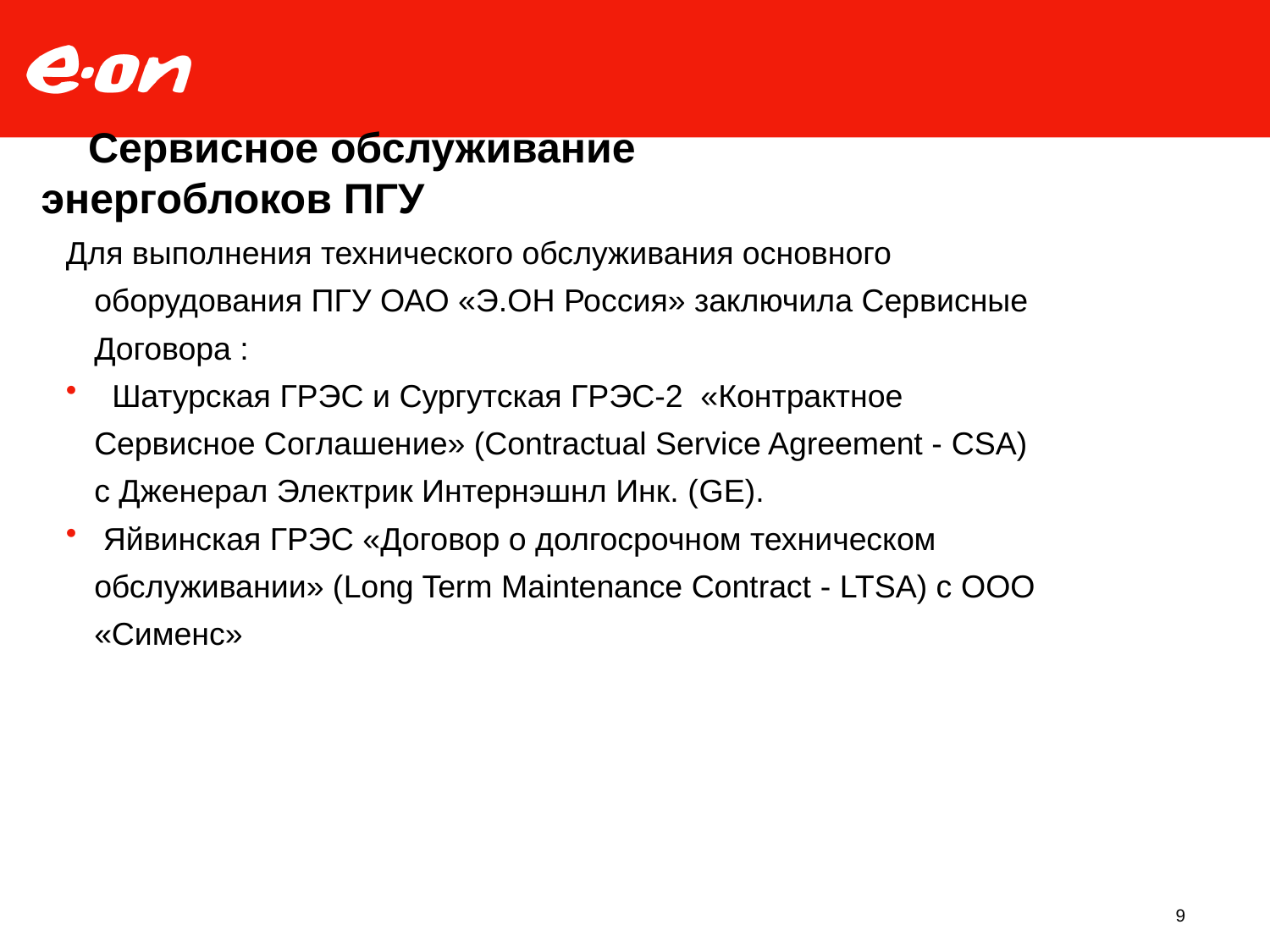

Сервисное обслуживание энергоблоков ПГУ
Для выполнения технического обслуживания основного оборудования ПГУ ОАО «Э.ОН Россия» заключила Сервисные Договора :
  Шатурская ГРЭС и Сургутская ГРЭС-2  «Контрактное Сервисное Соглашение» (Contractual Service Agreement - CSA) с Дженерал Электрик Интернэшнл Инк. (GE).
 Яйвинская ГРЭС «Договор о долгосрочном техническом обслуживании» (Long Term Maintenance Contract - LTSA) c ООО «Сименс»

9